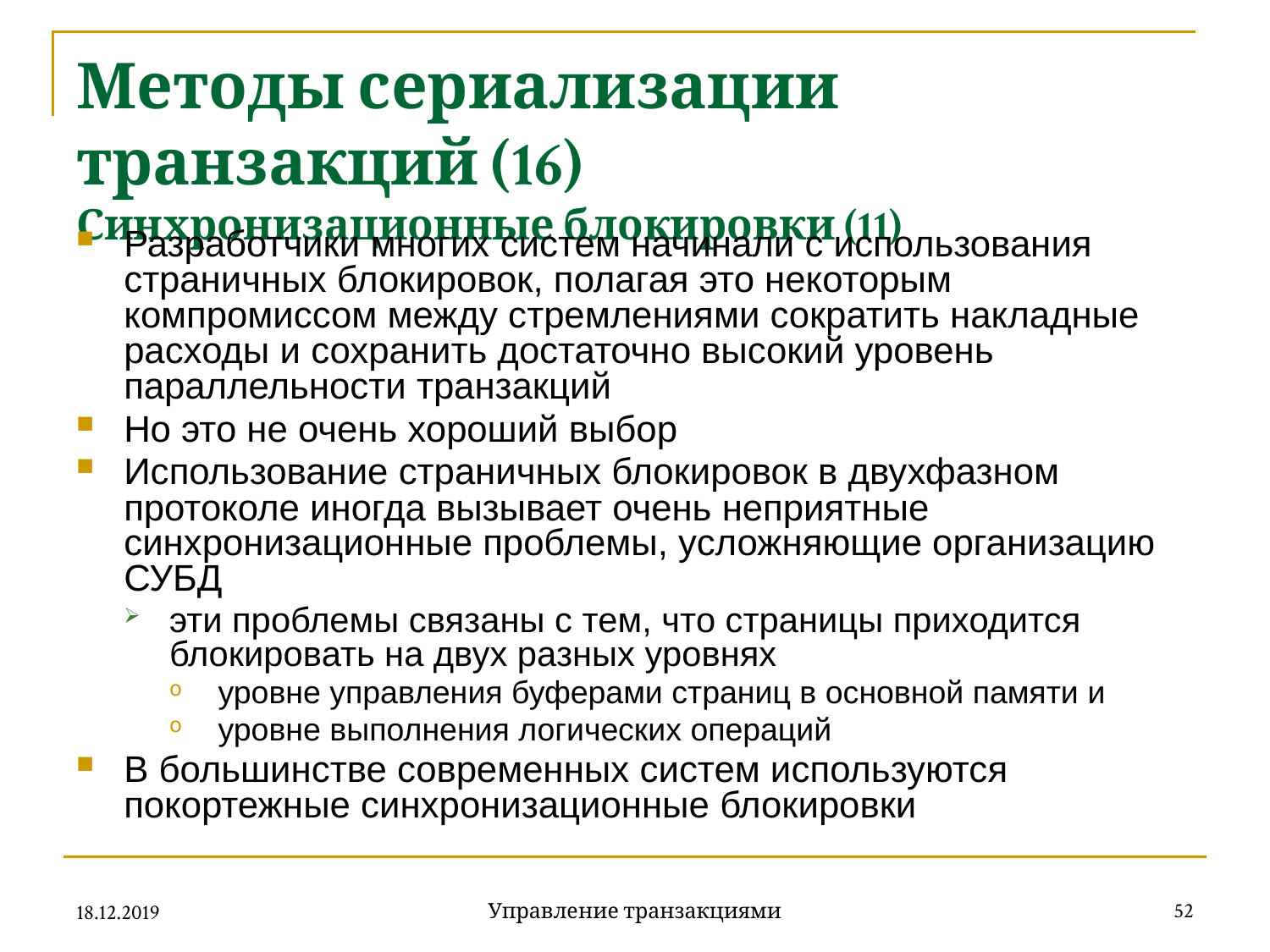

# Методы сериализации транзакций (16) Синхронизационные блокировки (11)
Разработчики многих систем начинали с использования страничных блокировок, полагая это некоторым компромиссом между стремлениями сократить накладные расходы и сохранить достаточно высокий уровень параллельности транзакций
Но это не очень хороший выбор
Использование страничных блокировок в двухфазном протоколе иногда вызывает очень неприятные синхронизационные проблемы, усложняющие организацию СУБД
эти проблемы связаны с тем, что страницы приходится блокировать на двух разных уровнях
уровне управления буферами страниц в основной памяти и
уровне выполнения логических операций
В большинстве современных систем используются покортежные синхронизационные блокировки
18.12.2019
52
Управление транзакциями